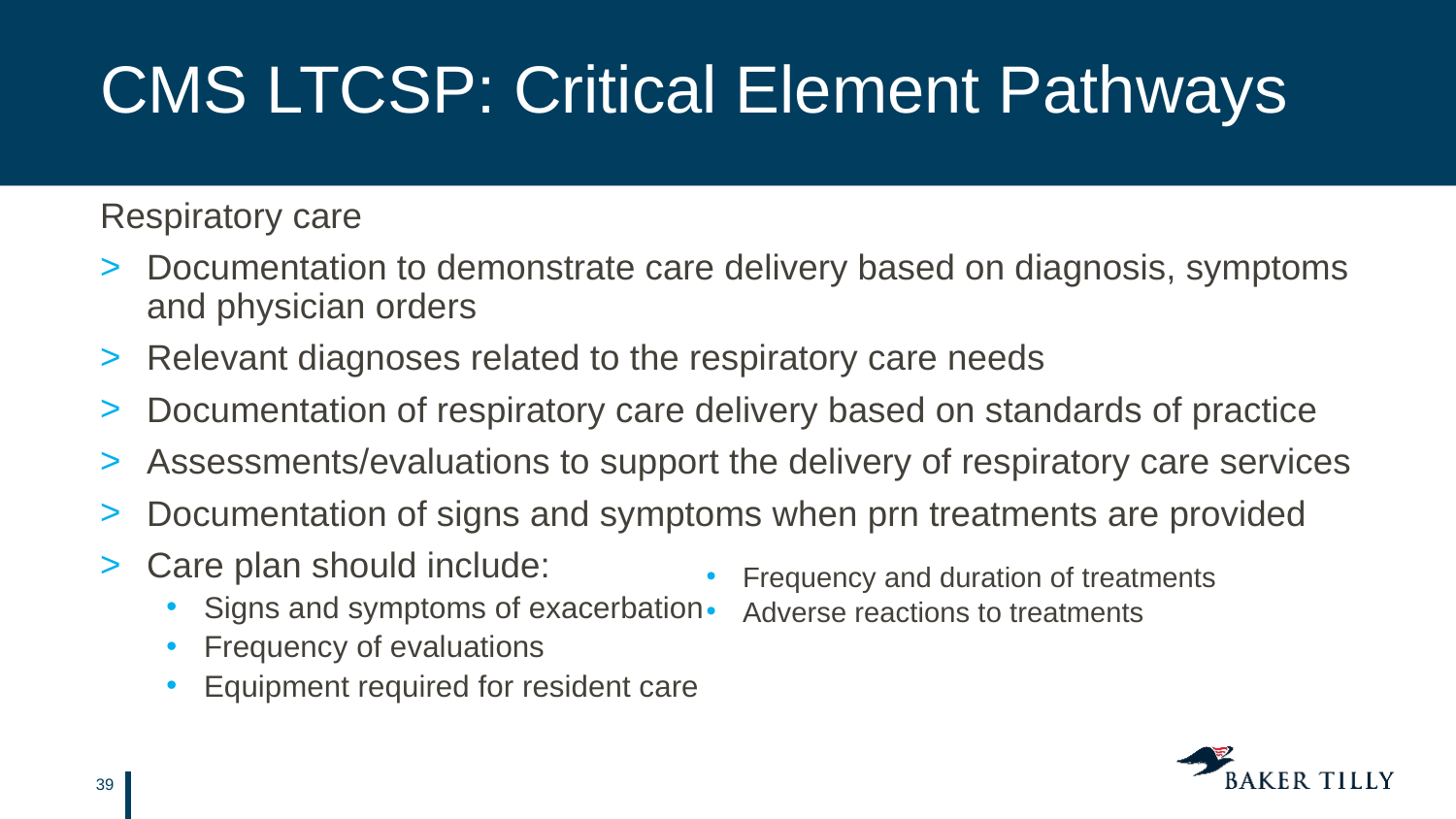

# CMS LTCSP: Critical Element Pathways
Respiratory care
Documentation to demonstrate care delivery based on diagnosis, symptoms and physician orders
Relevant diagnoses related to the respiratory care needs
Documentation of respiratory care delivery based on standards of practice
Assessments/evaluations to support the delivery of respiratory care services
Documentation of signs and symptoms when prn treatments are provided
Care plan should include:
Signs and symptoms of exacerbation
Frequency of evaluations
Equipment required for resident care
Frequency and duration of treatments
Adverse reactions to treatments